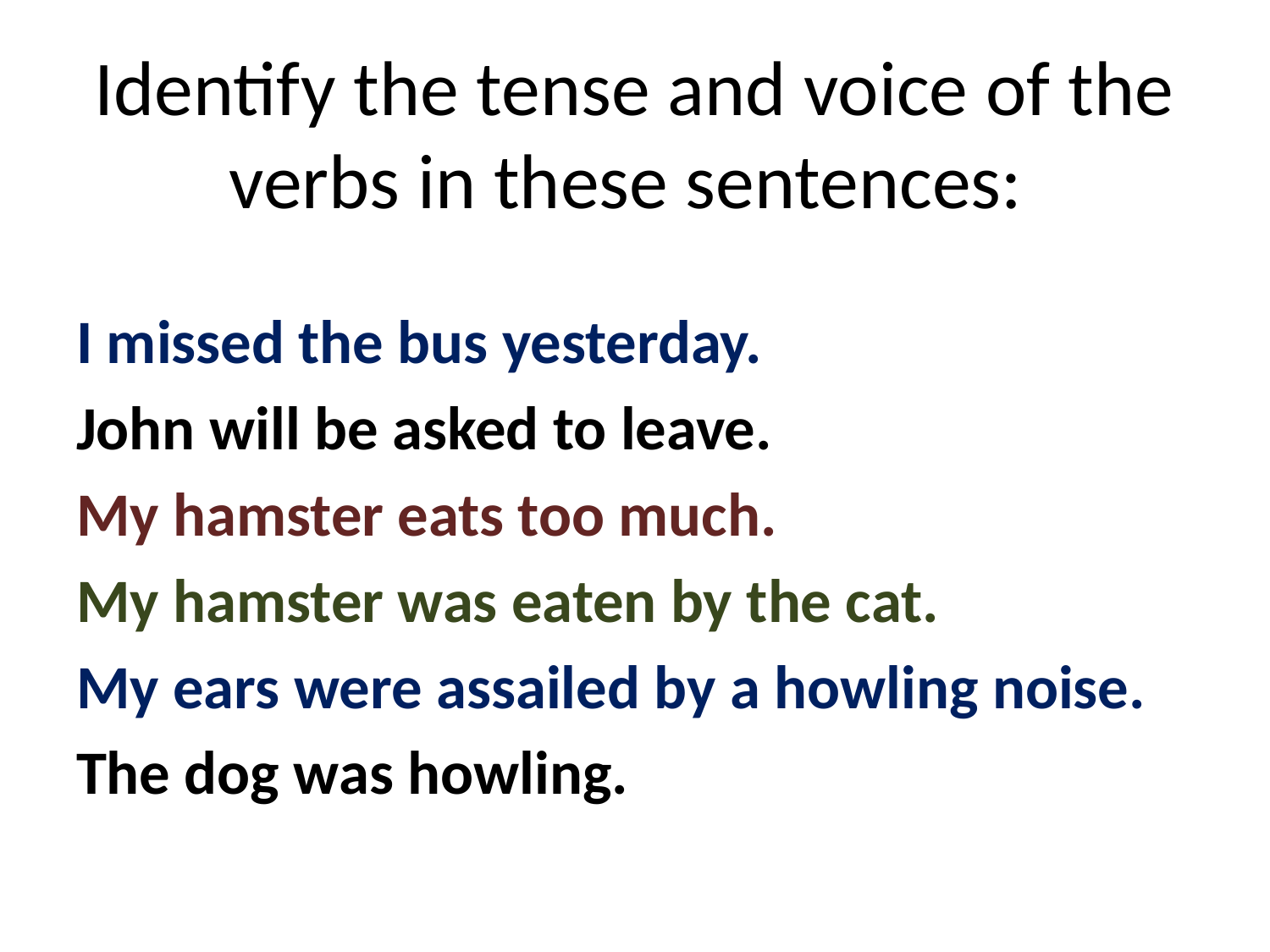

# Identify the tense and voice of the verbs in these sentences:
I missed the bus yesterday.
John will be asked to leave.
My hamster eats too much.
My hamster was eaten by the cat.
My ears were assailed by a howling noise.
The dog was howling.